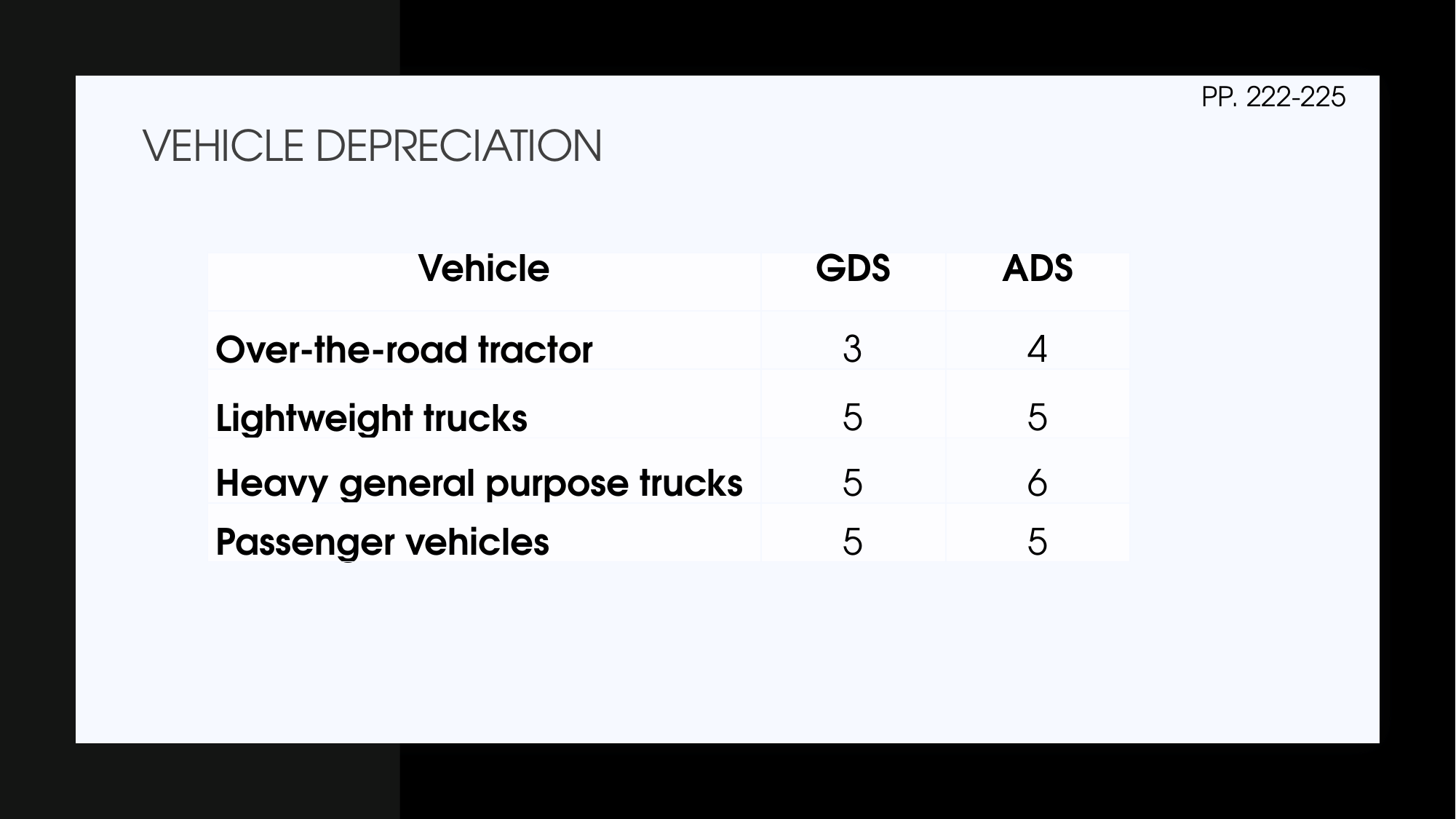

PP. 222-225
# Vehicle depreciation
| Vehicle | GDS | ADS |
| --- | --- | --- |
| Over-the-road tractor | 3 | 4 |
| Lightweight trucks | 5 | 5 |
| Heavy general purpose trucks | 5 | 6 |
| Passenger vehicles | 5 | 5 |